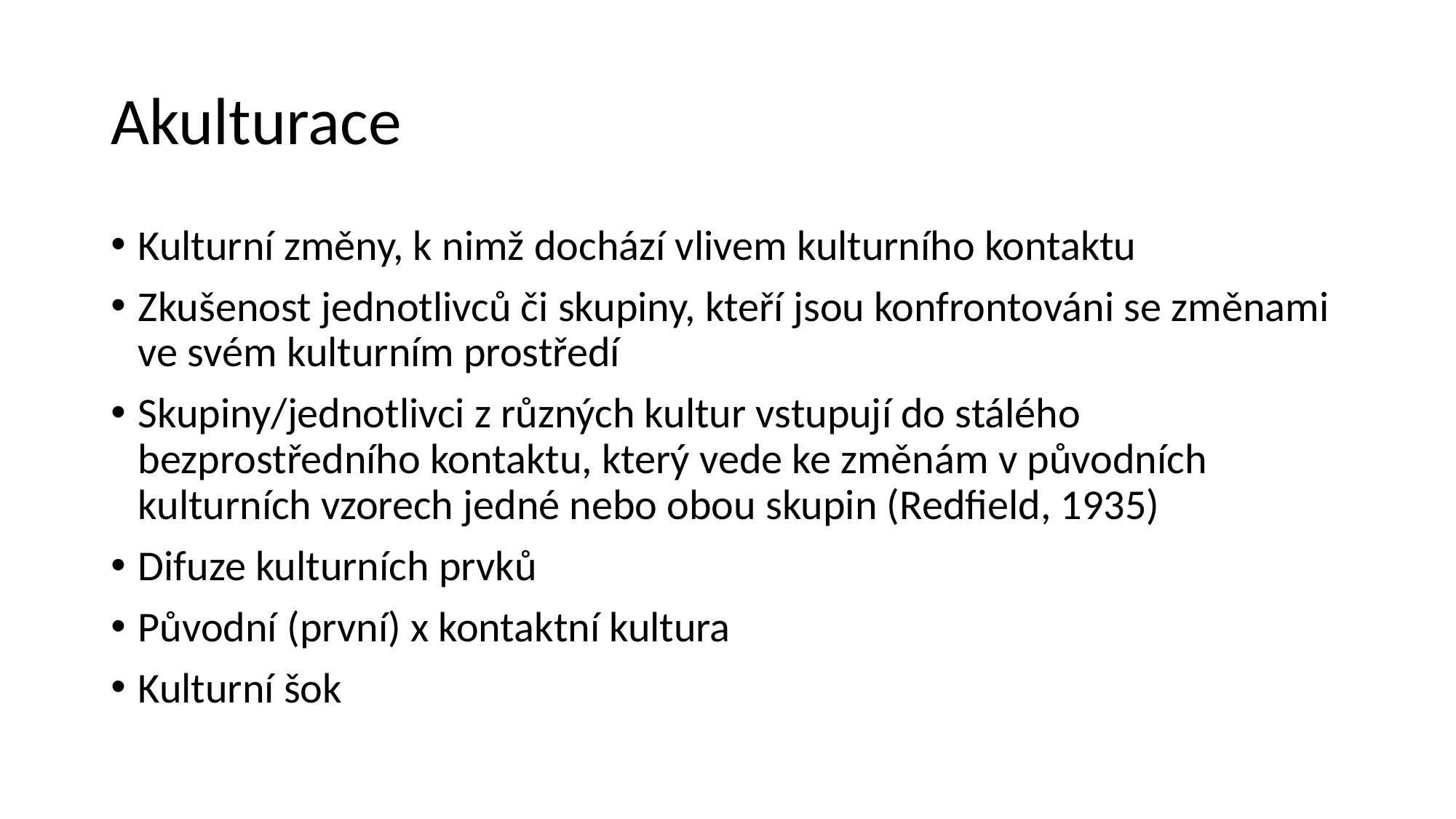

# Akulturace
Kulturní změny, k nimž dochází vlivem kulturního kontaktu
Zkušenost jednotlivců či skupiny, kteří jsou konfrontováni se změnami ve svém kulturním prostředí
Skupiny/jednotlivci z různých kultur vstupují do stálého bezprostředního kontaktu, který vede ke změnám v původních kulturních vzorech jedné nebo obou skupin (Redfield, 1935)
Difuze kulturních prvků
Původní (první) x kontaktní kultura
Kulturní šok